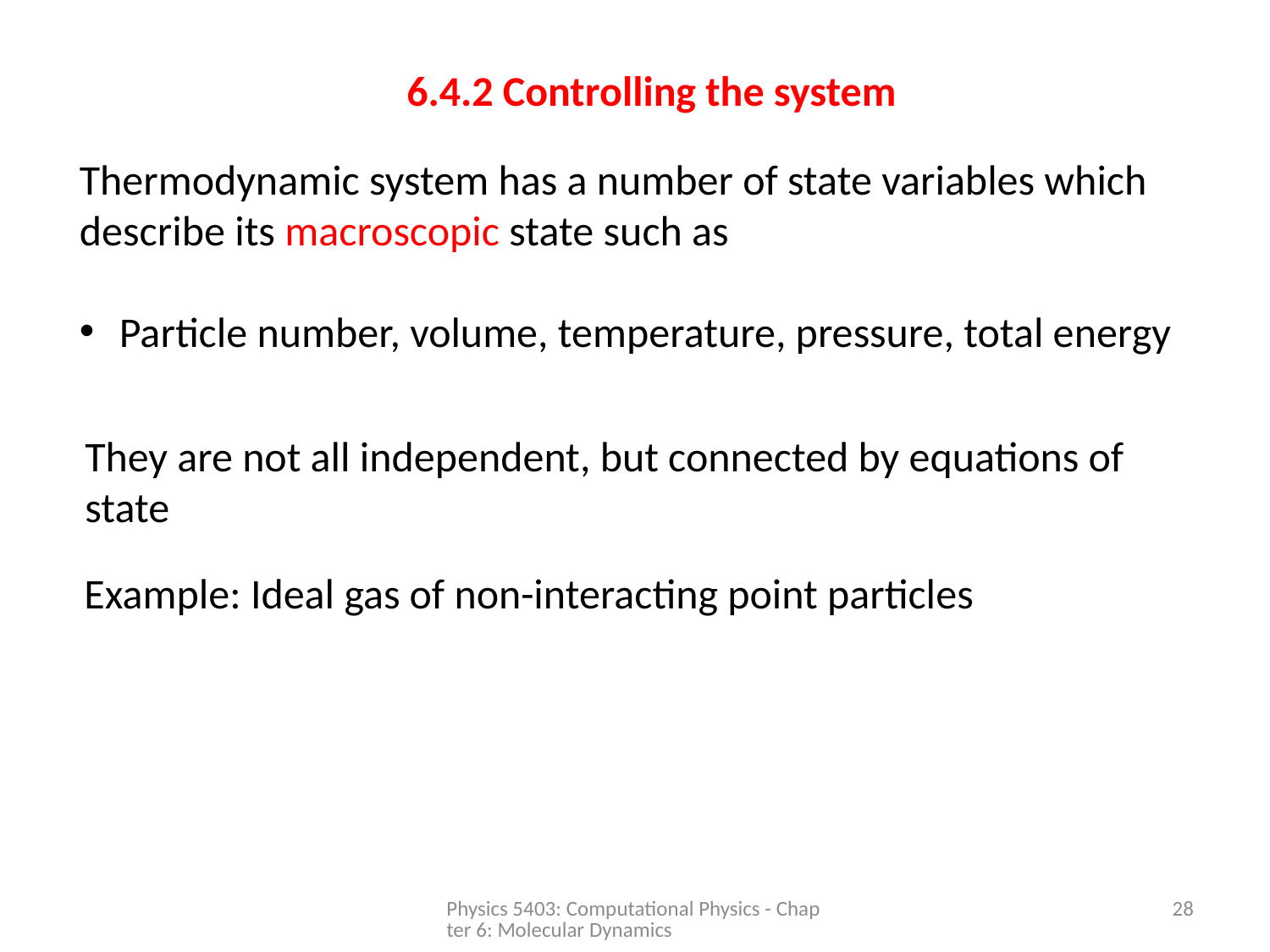

6.4.2 Controlling the system
Thermodynamic system has a number of state variables which describe its macroscopic state such as

Particle number, volume, temperature, pressure, total energy

They are not all independent, but connected by equations of
state

Example: Ideal gas of non-interacting point particles
Physics 5403: Computational Physics - Chapter 6: Molecular Dynamics
28